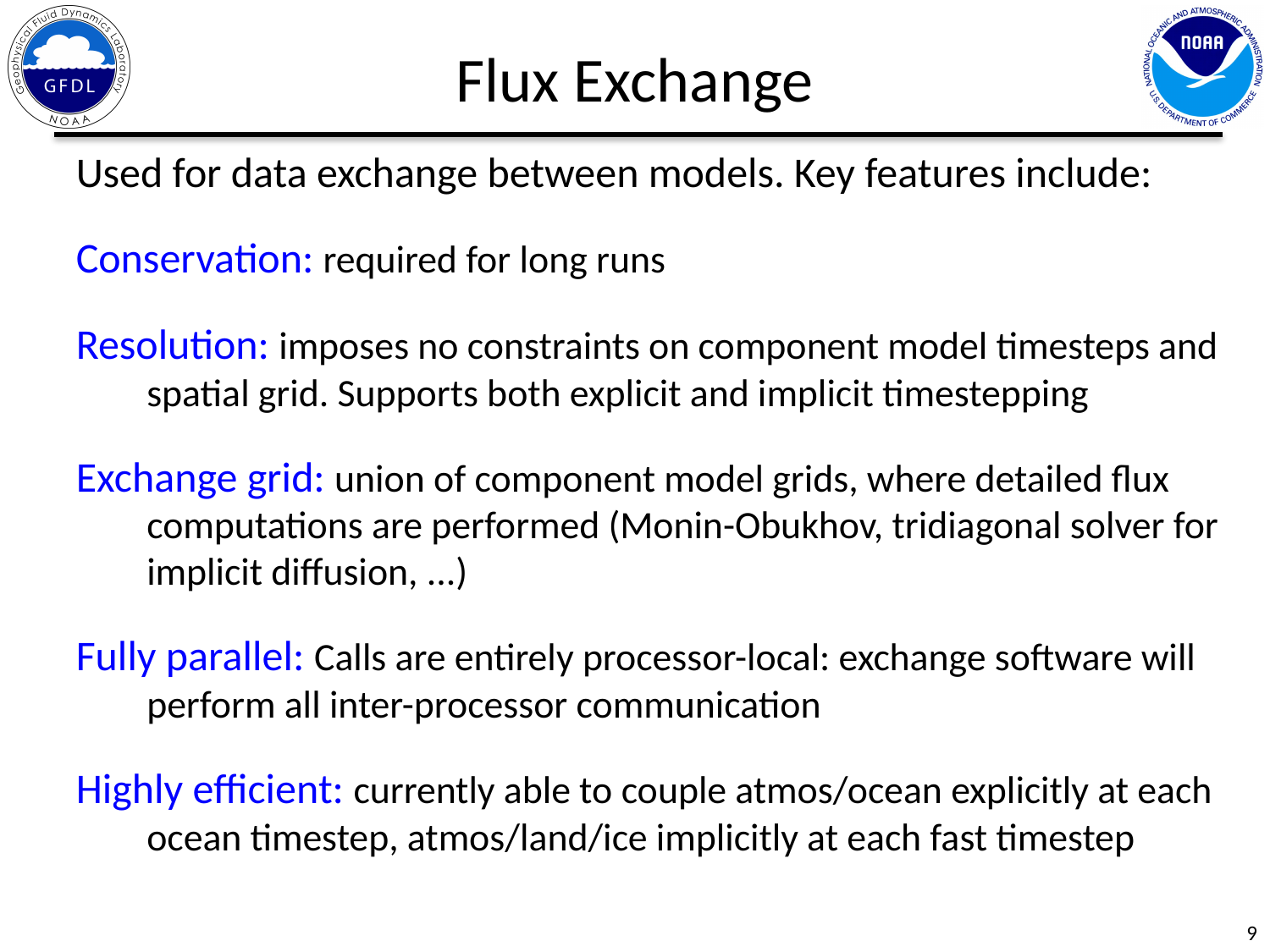

Flux Exchange
Used for data exchange between models. Key features include:
Conservation: required for long runs
Resolution: imposes no constraints on component model timesteps and spatial grid. Supports both explicit and implicit timestepping
Exchange grid: union of component model grids, where detailed flux computations are performed (Monin-Obukhov, tridiagonal solver for implicit diffusion, ...)
Fully parallel: Calls are entirely processor-local: exchange software will perform all inter-processor communication
Highly efficient: currently able to couple atmos/ocean explicitly at each ocean timestep, atmos/land/ice implicitly at each fast timestep
9